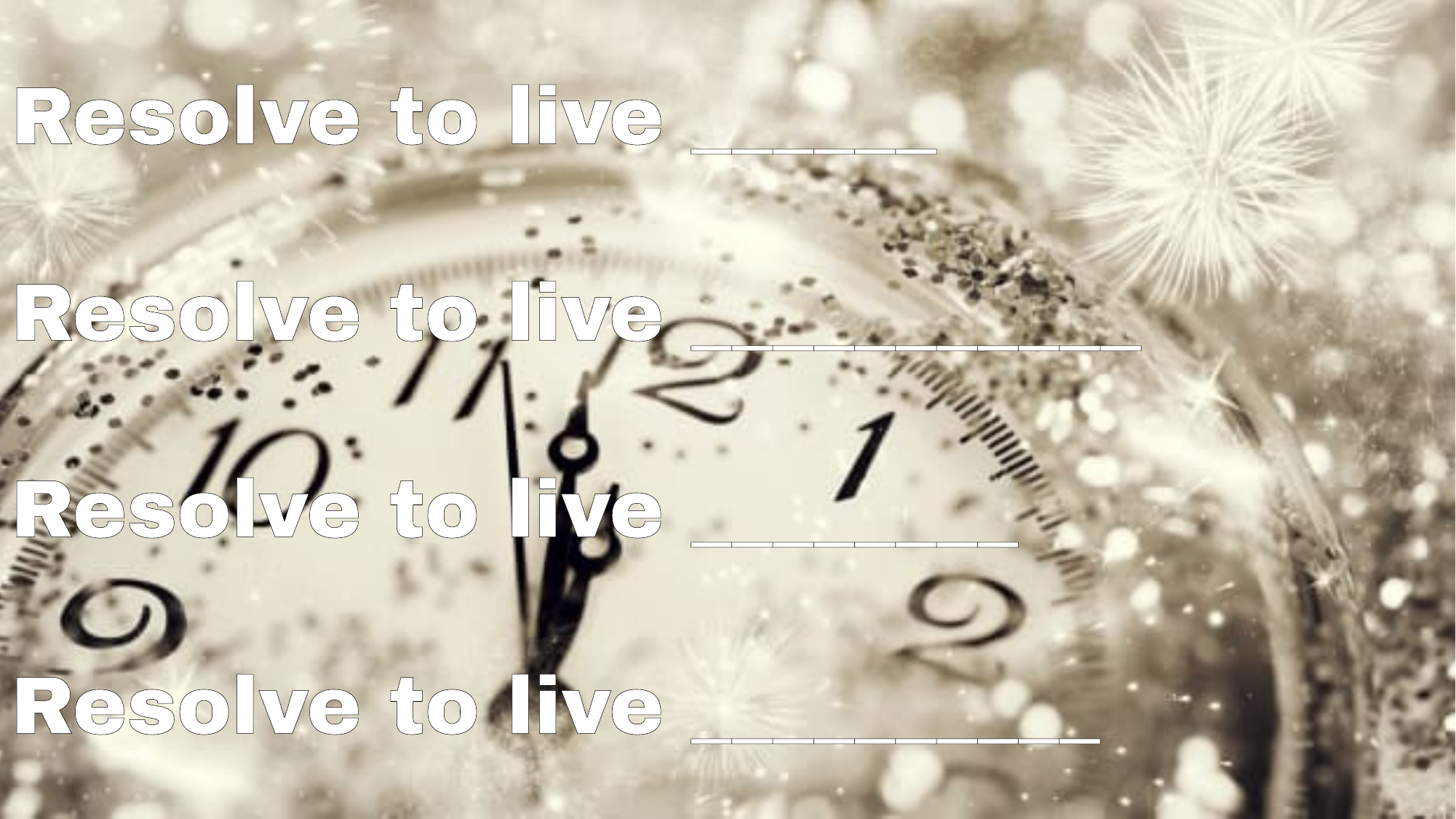

Resolve to live ______

Resolve to live ___________

Resolve to live ________

Resolve to live __________